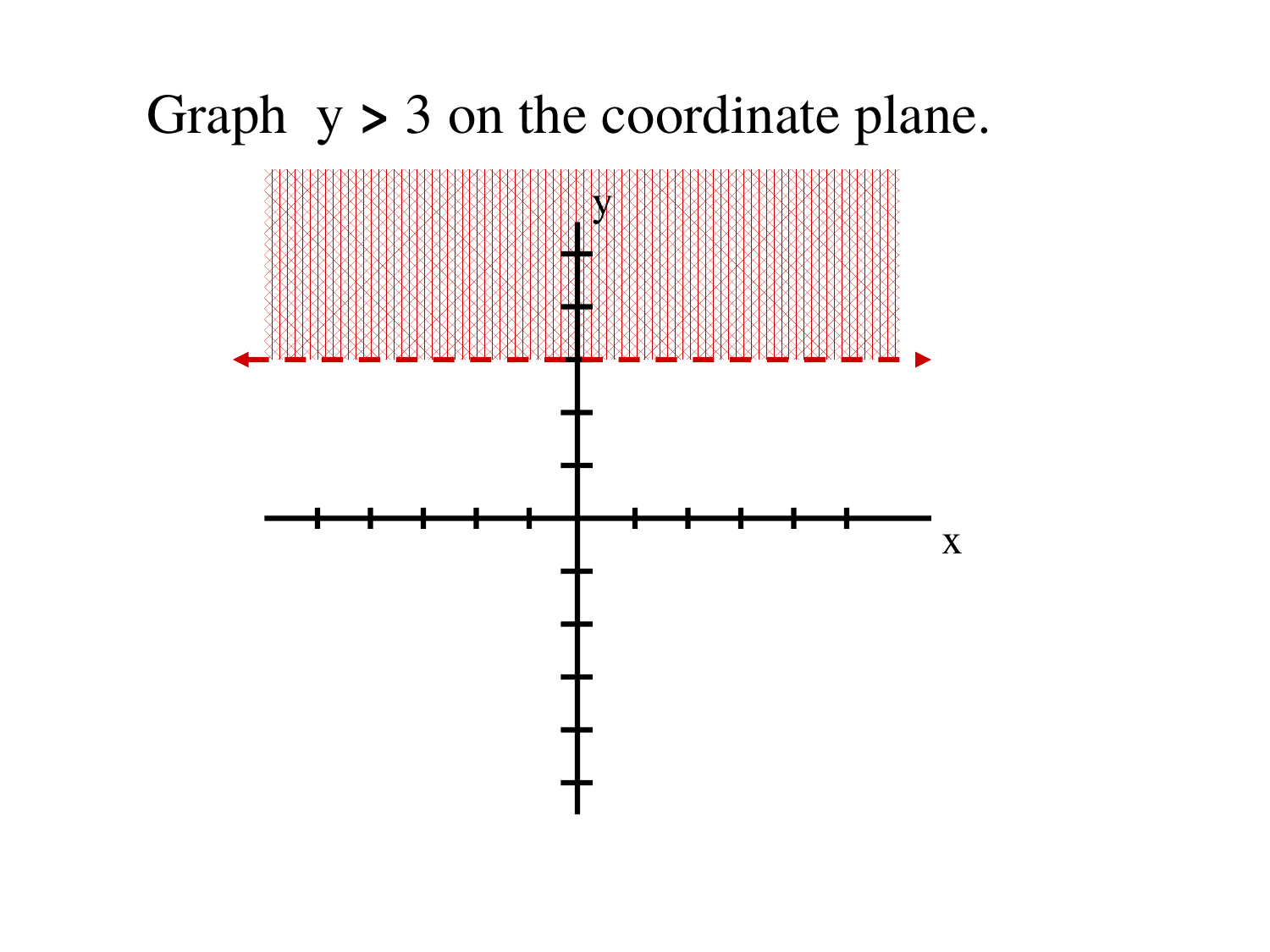

Graph  y > 3 on the coordinate plane.
y

x